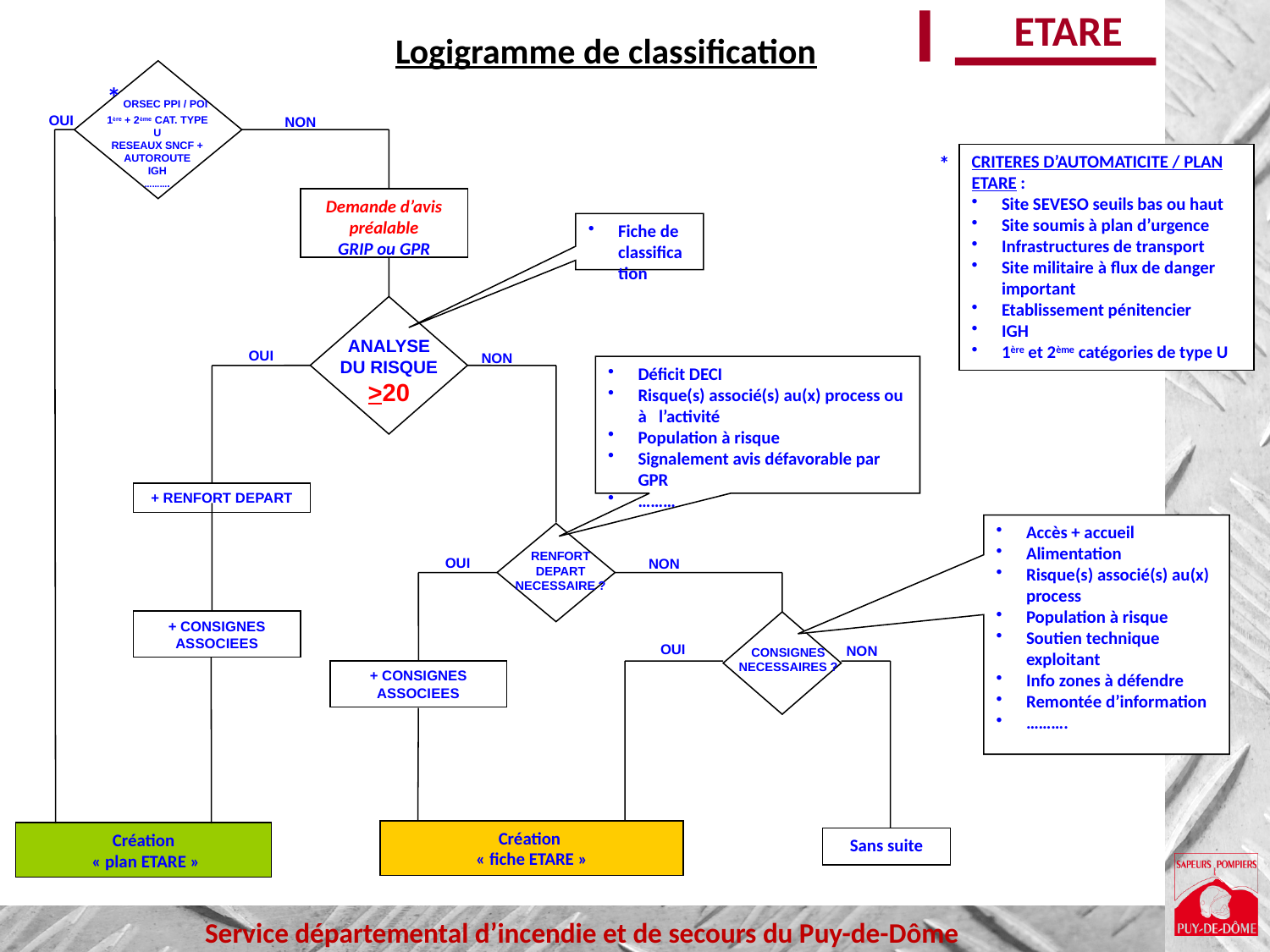

ETARE

Logigramme de classification

* ORSEC PPI / POI
1ère + 2ème CAT. TYPE U
RESEAUX SNCF + AUTOROUTE
IGH
……….
OUI
NON

*
CRITERES D’AUTOMATICITE / PLAN ETARE :
Site SEVESO seuils bas ou haut
Site soumis à plan d’urgence
Infrastructures de transport
Site militaire à flux de danger important
Etablissement pénitencier
IGH
1ère et 2ème catégories de type U
Demande d’avis préalable
   GRIP ou GPR
Fiche de classification

ANALYSE DU RISQUE
>20
OUI
NON
Déficit DECI
Risque(s) associé(s) au(x) process ou à   l’activité
Population à risque
Signalement avis défavorable par GPR
………

+ RENFORT DEPART

Accès + accueil
Alimentation
Risque(s) associé(s) au(x) process
Population à risque
Soutien technique exploitant
Info zones à défendre
Remontée d’information
……….

RENFORT DEPART
NECESSAIRE ?
OUI
NON

+ CONSIGNES ASSOCIEES

CONSIGNES
NECESSAIRES ?
OUI
NON

+ CONSIGNES ASSOCIEES

Création
« fiche ETARE »
Création
 « plan ETARE »
Sans suite
(suppression niv 1)
(ancien niv 4)
(anciens niv 3 et 2)